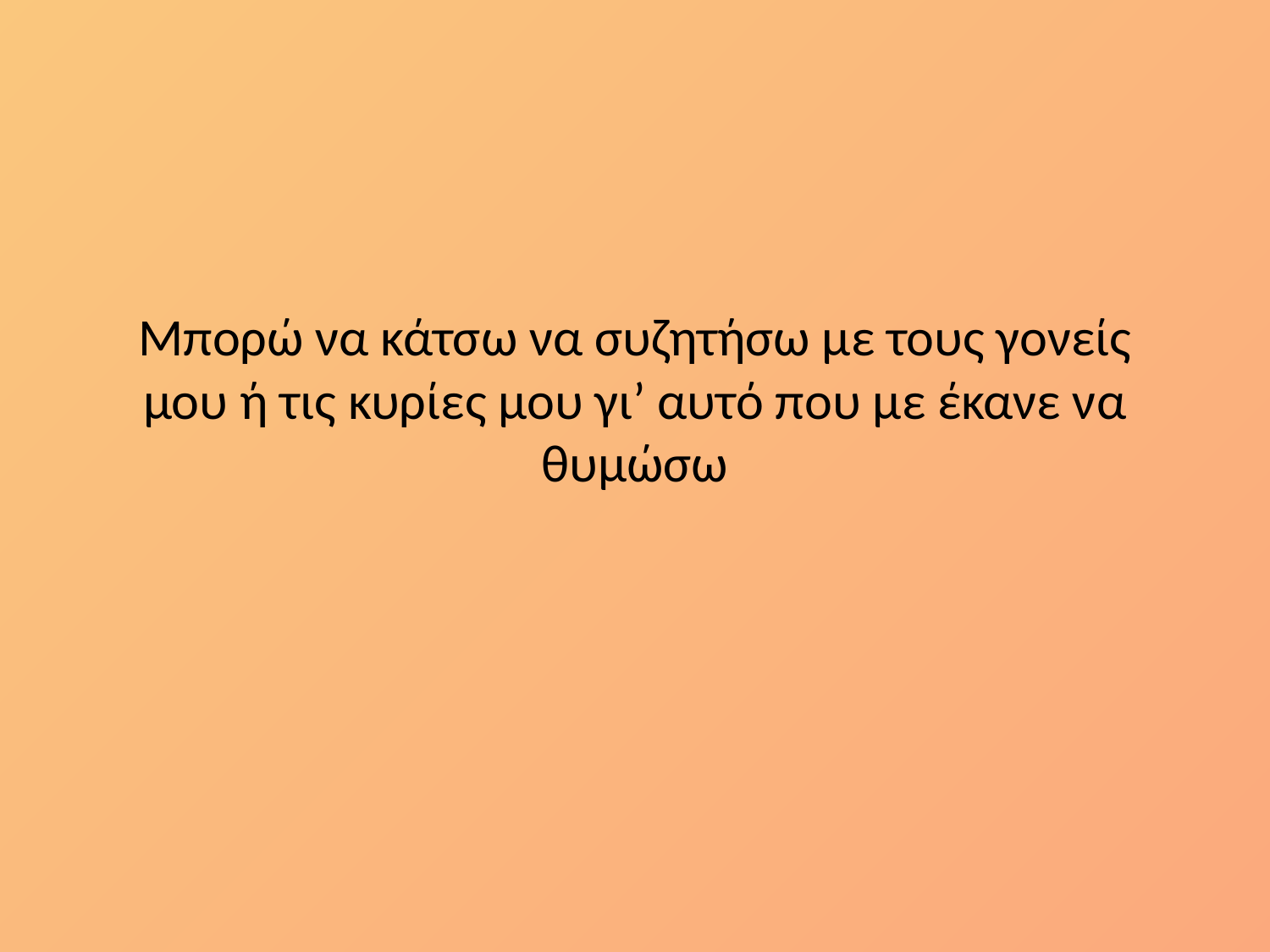

# Μπορώ να κάτσω να συζητήσω με τους γονείς μου ή τις κυρίες μου γι’ αυτό που με έκανε να θυμώσω